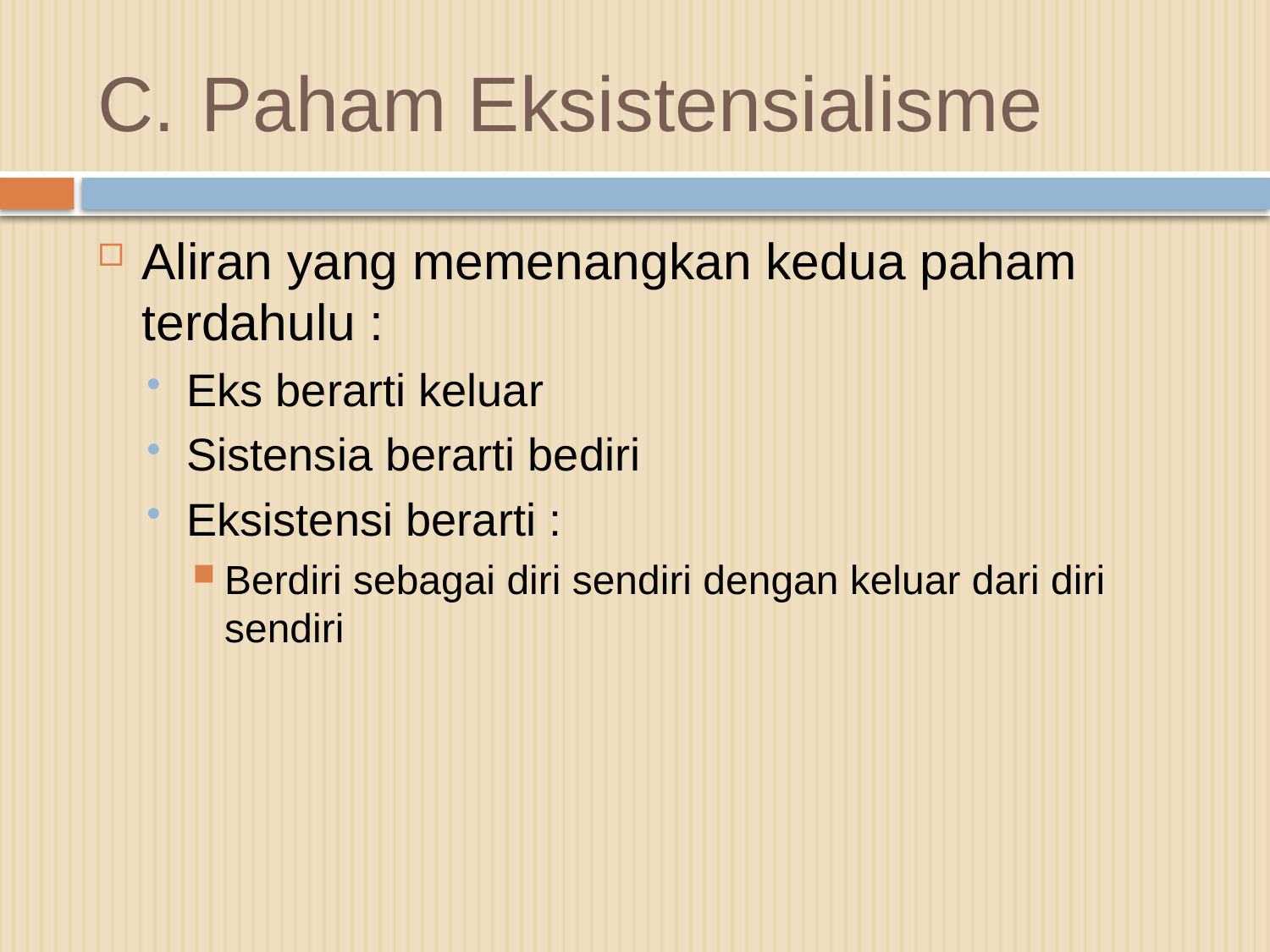

# Paham Eksistensialisme
Aliran yang memenangkan kedua paham terdahulu :
Eks berarti keluar
Sistensia berarti bediri
Eksistensi berarti :
Berdiri sebagai diri sendiri dengan keluar dari diri sendiri